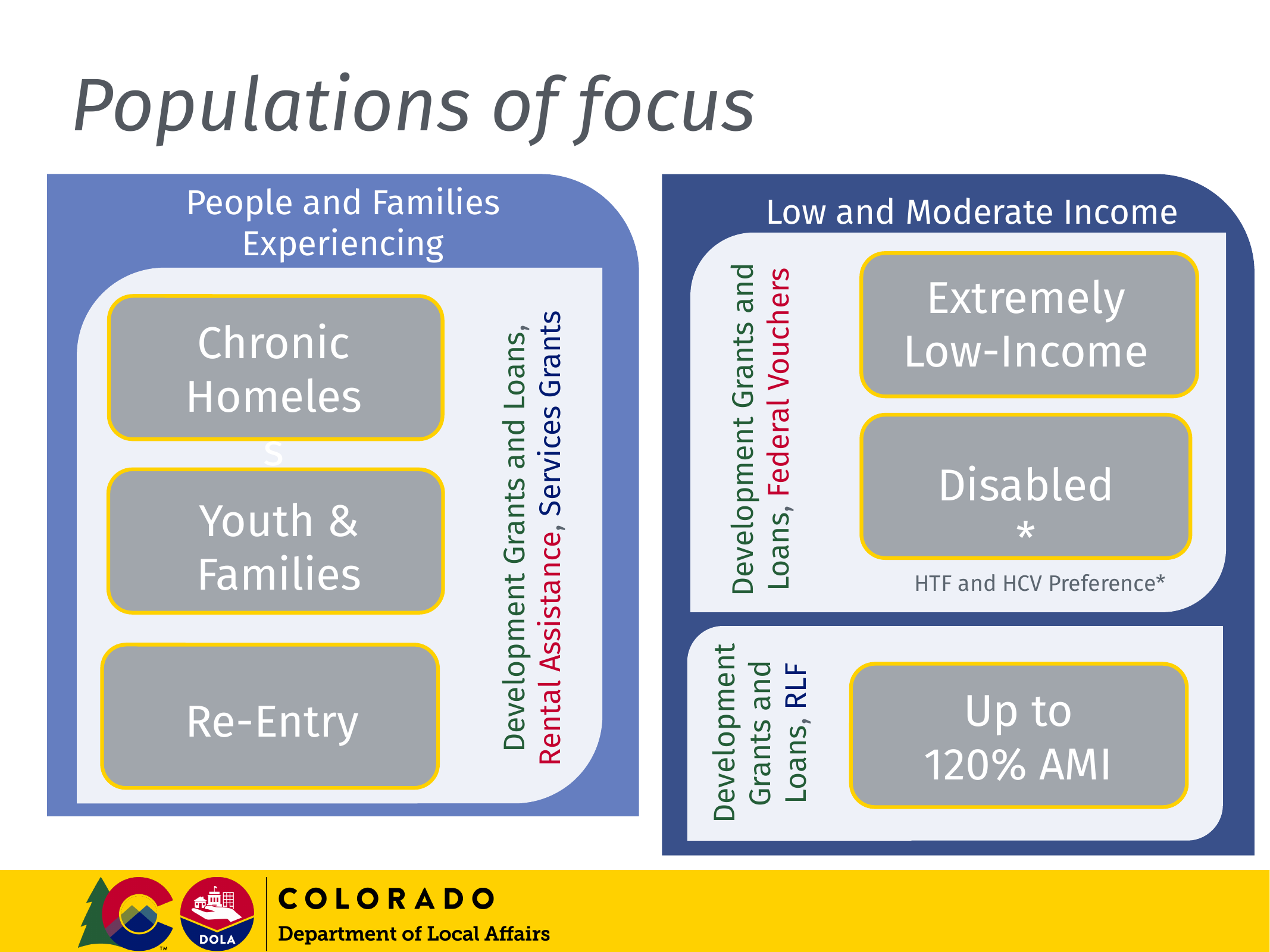

# Populations of focus

People and Families Experiencing Homelessness
Low and Moderate Income

Extremely
Low-Income

Development Grants and Loans, Rental Assistance, Services Grants

Chronic
Homeless
Development Grants and Loans, Federal Vouchers

Disabled*

Youth &
Families
HTF and HCV Preference*

Development Grants and Loans, RLF
Up to
120% AMI
Re-Entry